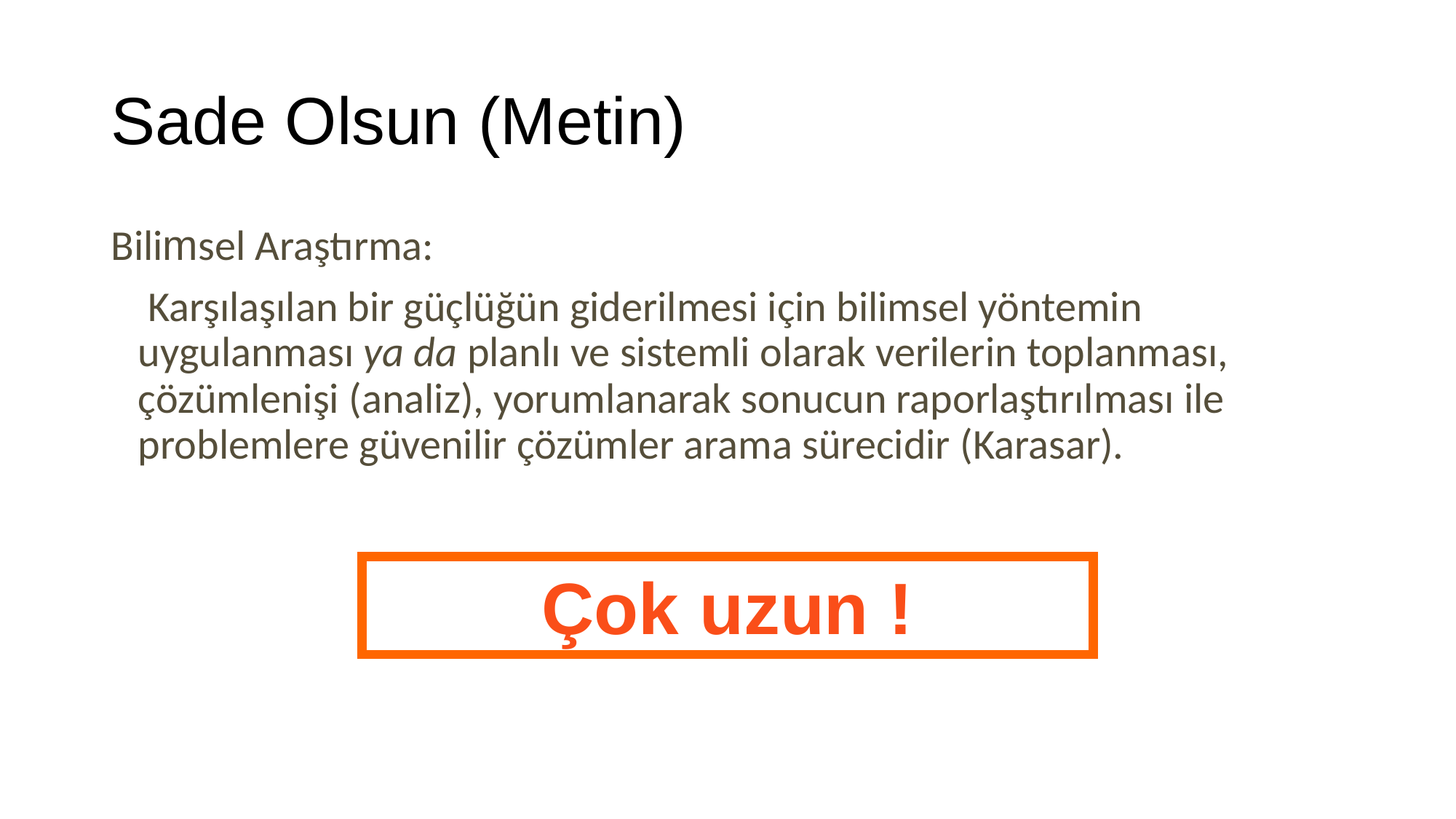

# Sade Olsun (Metin)
Bilimsel Araştırma:
	 Karşılaşılan bir güçlüğün giderilmesi için bilimsel yöntemin uygulanması ya da planlı ve sistemli olarak verilerin toplanması, çözümlenişi (analiz), yorumlanarak sonucun raporlaştırılması ile problemlere güvenilir çözümler arama sürecidir (Karasar).
Çok uzun !
8